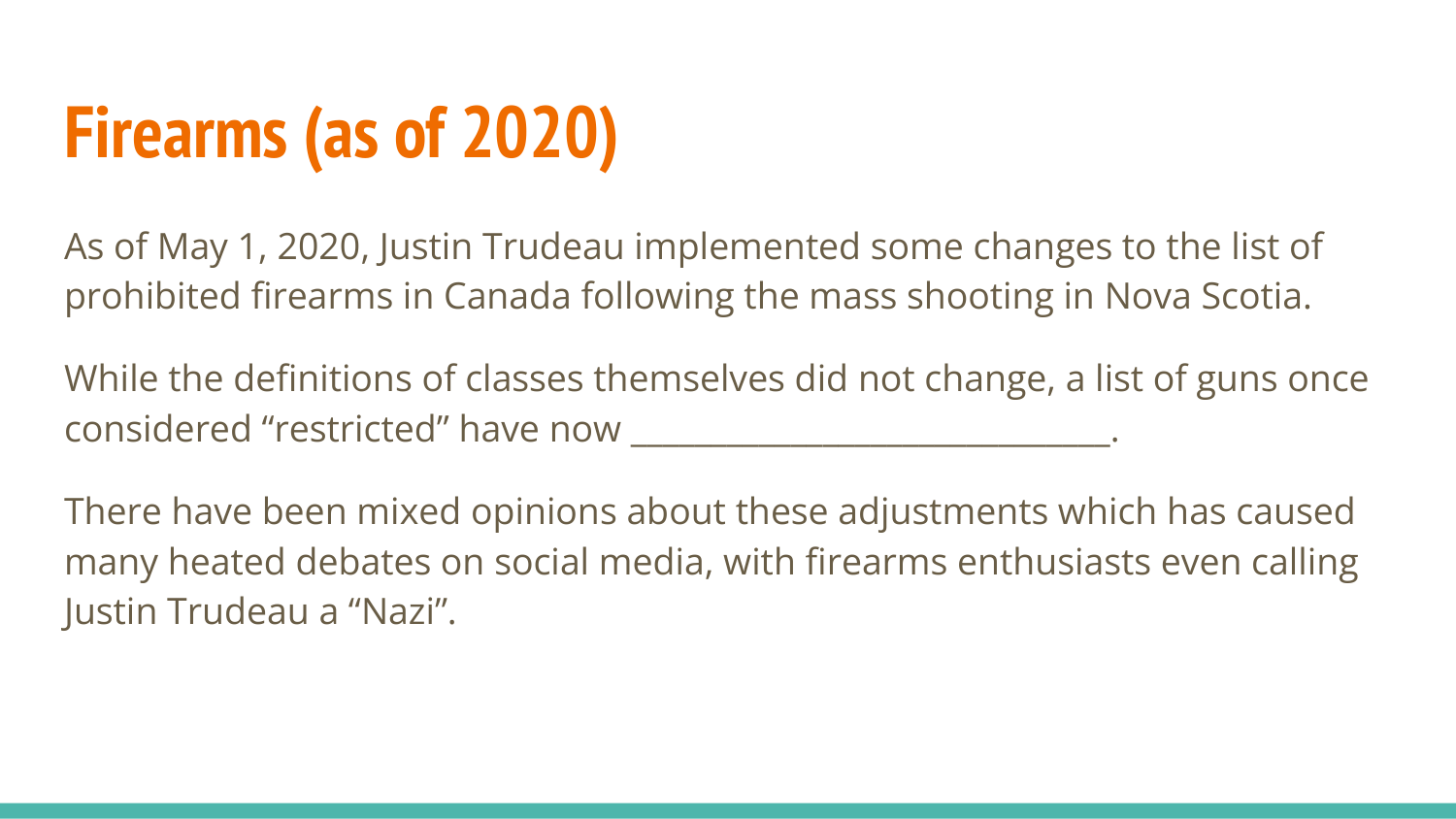

# Firearms (as of 2020)
As of May 1, 2020, Justin Trudeau implemented some changes to the list of prohibited firearms in Canada following the mass shooting in Nova Scotia.
While the definitions of classes themselves did not change, a list of guns once considered “restricted” have now ______________________________.
There have been mixed opinions about these adjustments which has caused many heated debates on social media, with firearms enthusiasts even calling Justin Trudeau a “Nazi”.